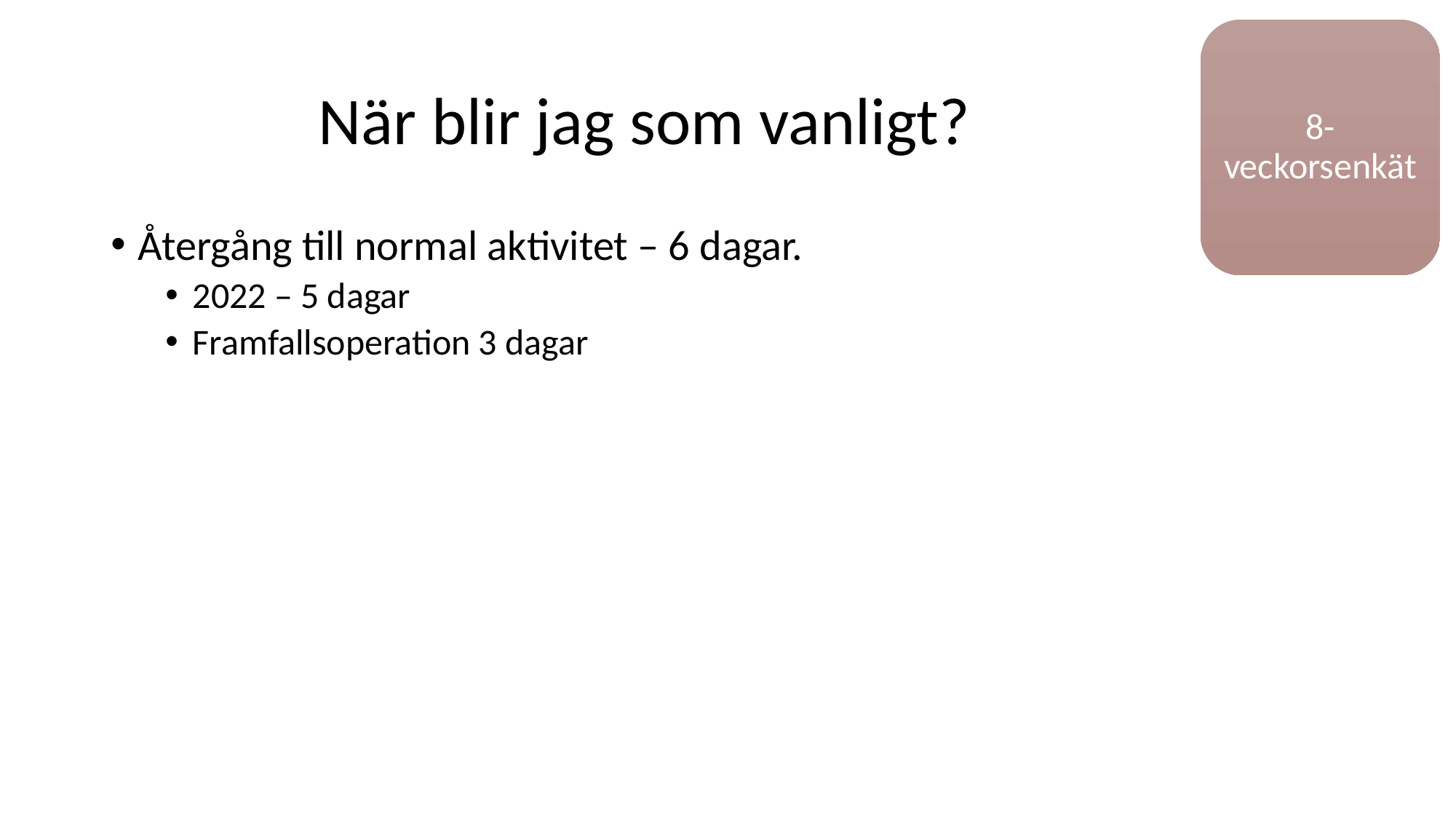

8-veckorsenkät
# När blir jag som vanligt?
Återgång till normal aktivitet – 6 dagar.
2022 – 5 dagar
Framfallsoperation 3 dagar